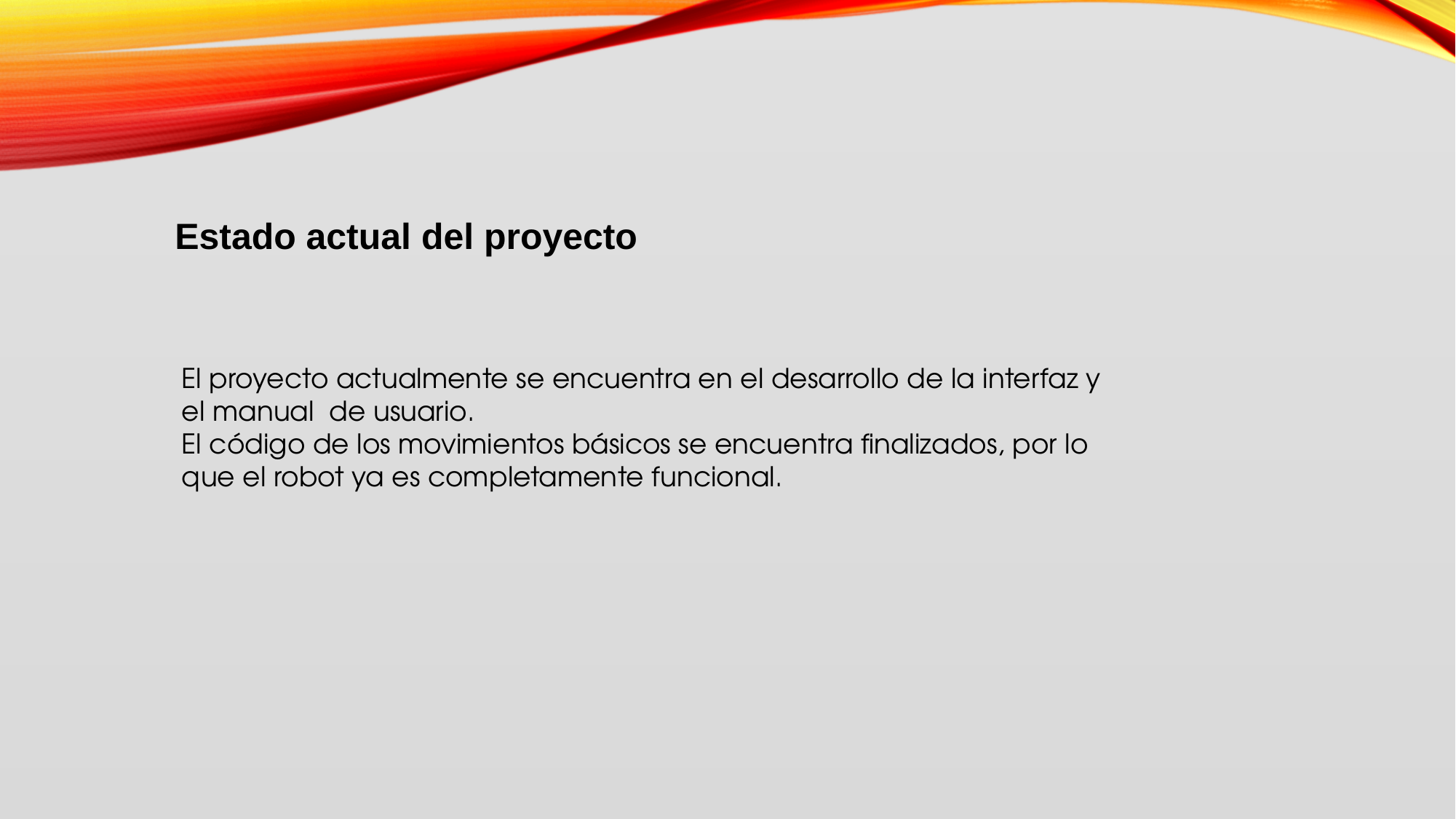

Estado actual del proyecto
El proyecto actualmente se encuentra en el desarrollo de la interfaz y el manual  de usuario.
El código de los movimientos básicos se encuentra finalizados, por lo que el robot ya es completamente funcional.